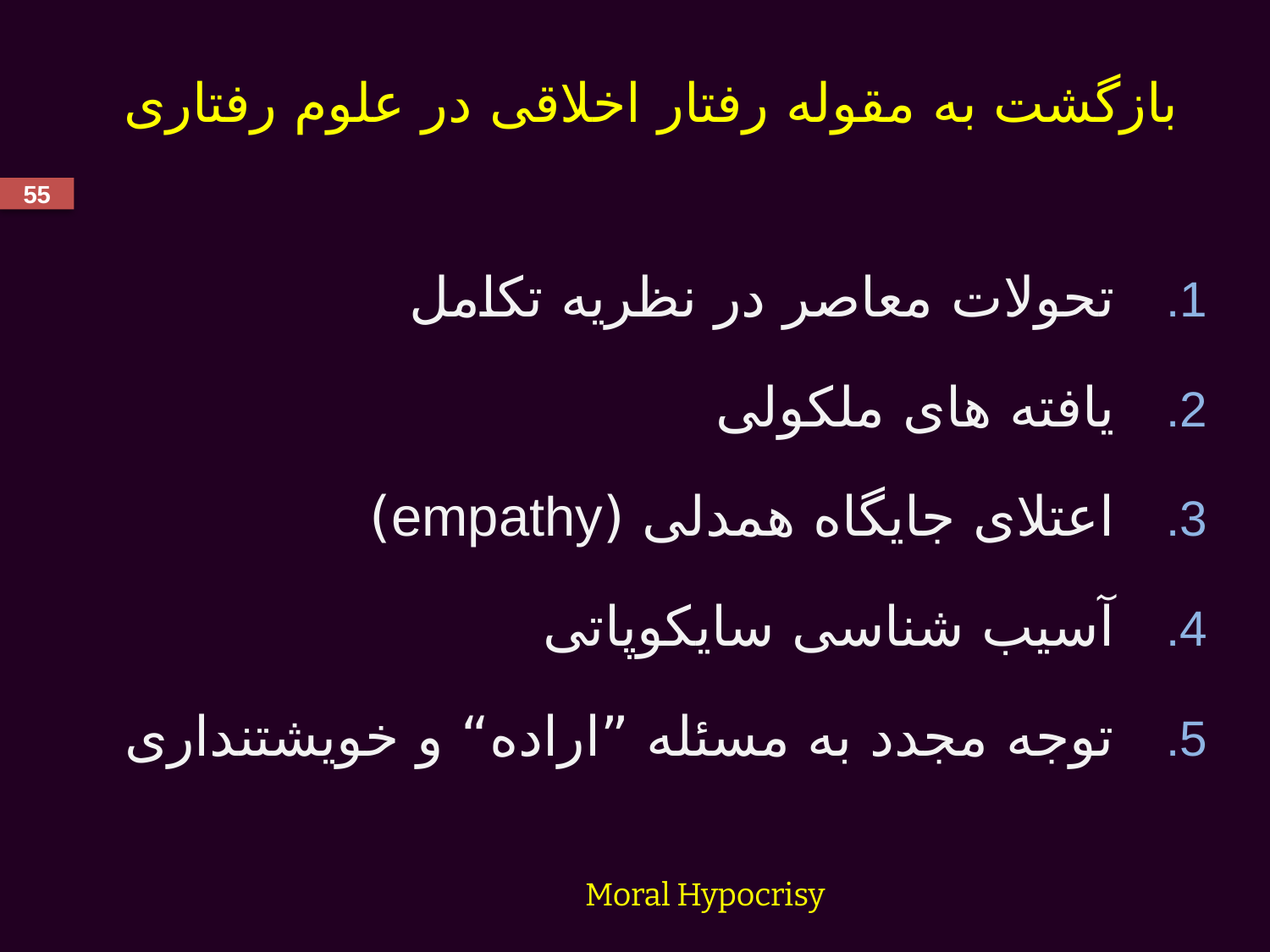

# بازگشت به مقوله رفتار اخلاقی در علوم رفتاری
55
تحولات معاصر در نظریه تکامل
یافته های ملکولی
اعتلای جایگاه همدلی (empathy)
آسیب شناسی سایکوپاتی
توجه مجدد به مسئله ”اراده“ و خویشتنداری
Moral Hypocrisy